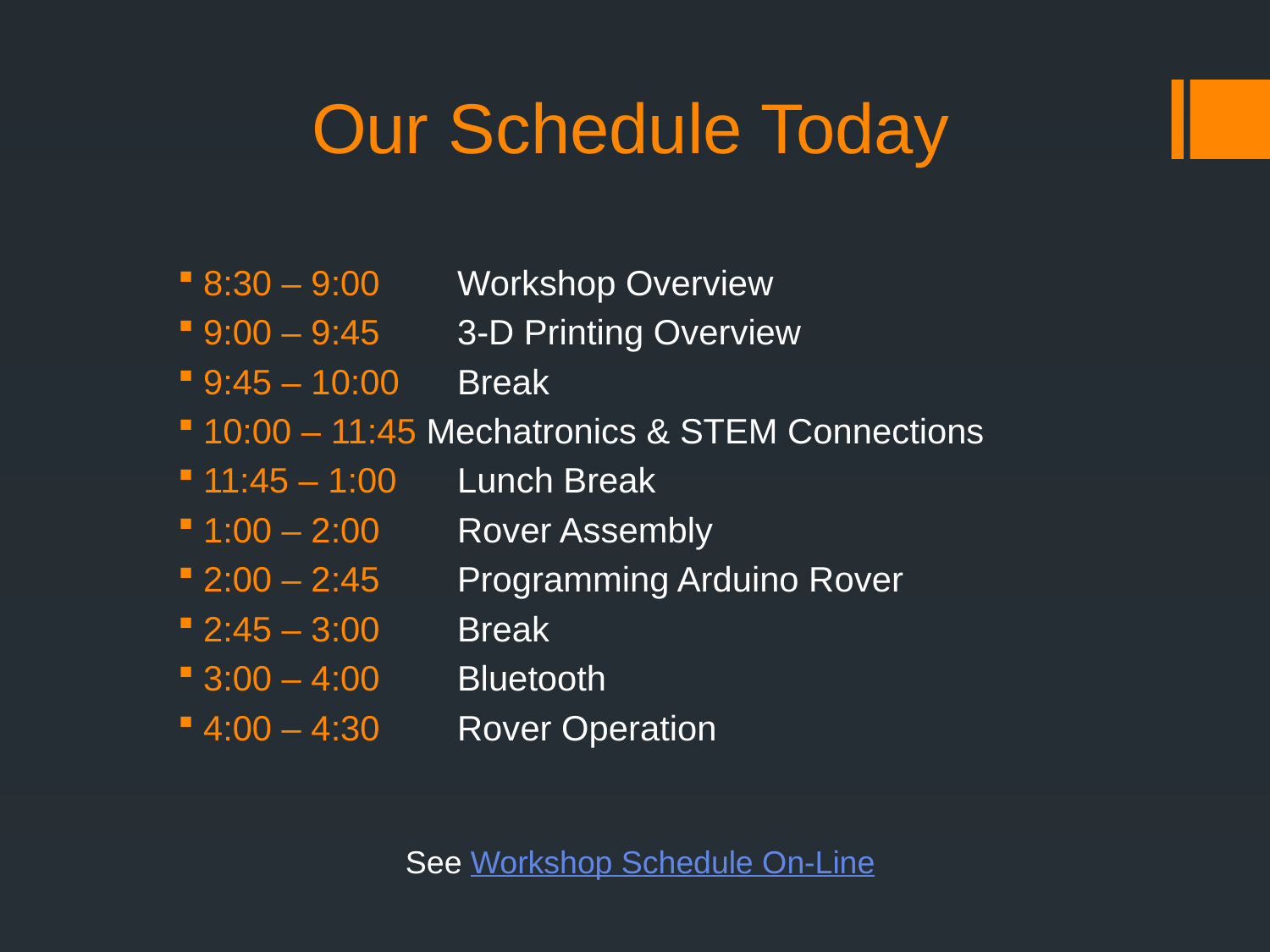

# Our Schedule Today
8:30 – 9:00 	Workshop Overview
9:00 – 9:45 	3-D Printing Overview
9:45 – 10:00 	Break
10:00 – 11:45 Mechatronics & STEM Connections
11:45 – 1:00 	Lunch Break
1:00 – 2:00 	Rover Assembly
2:00 – 2:45 	Programming Arduino Rover
2:45 – 3:00 	Break
3:00 – 4:00 	Bluetooth
4:00 – 4:30 	Rover Operation
See Workshop Schedule On-Line